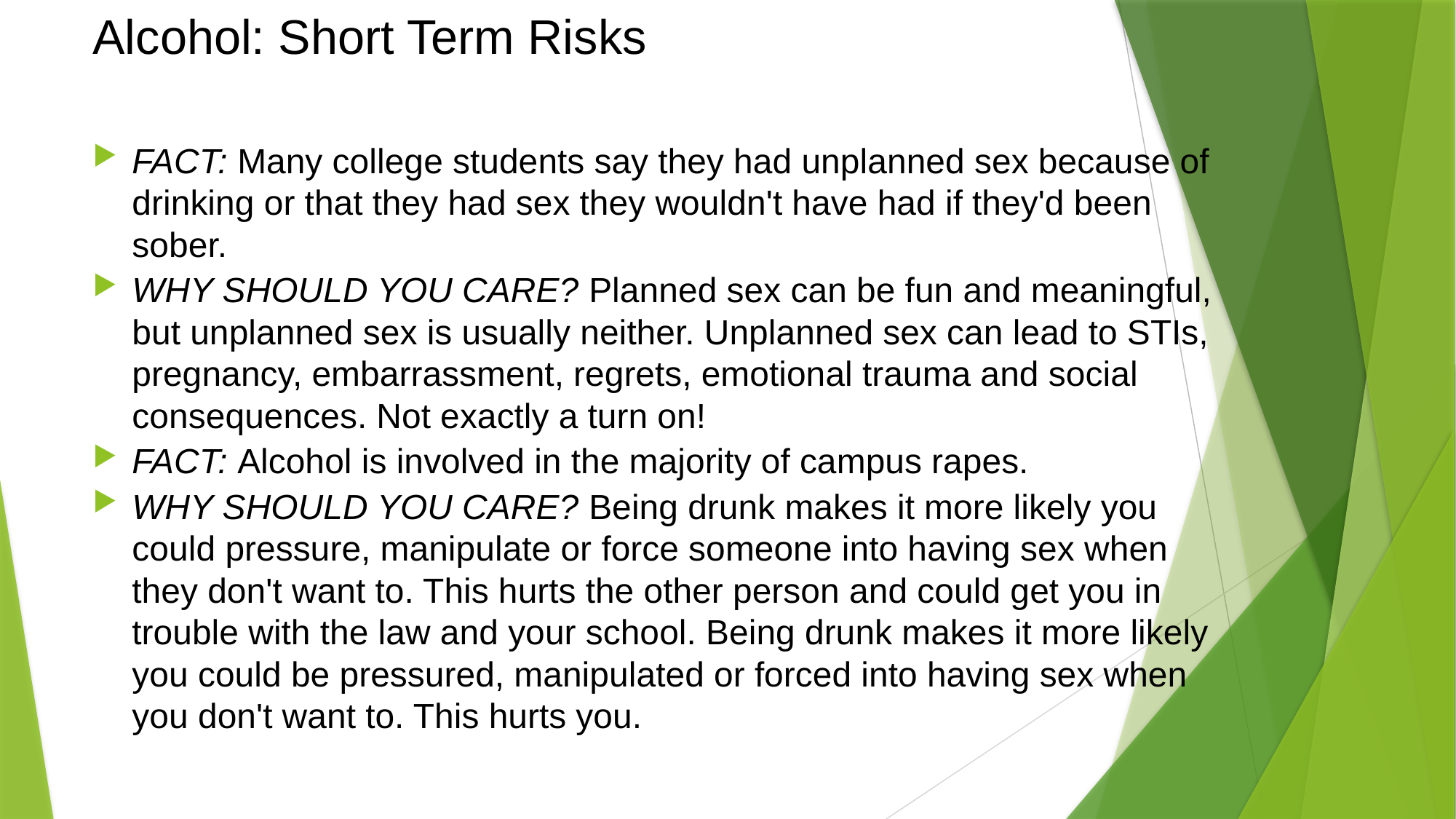

# Alcohol: Short Term Risks
FACT: Many college students say they had unplanned sex because of drinking or that they had sex they wouldn't have had if they'd been sober.
WHY SHOULD YOU CARE? Planned sex can be fun and meaningful, but unplanned sex is usually neither. Unplanned sex can lead to STIs, pregnancy, embarrassment, regrets, emotional trauma and social consequences. Not exactly a turn on!
FACT: Alcohol is involved in the majority of campus rapes.
WHY SHOULD YOU CARE? Being drunk makes it more likely you could pressure, manipulate or force someone into having sex when they don't want to. This hurts the other person and could get you in trouble with the law and your school. Being drunk makes it more likely you could be pressured, manipulated or forced into having sex when you don't want to. This hurts you.